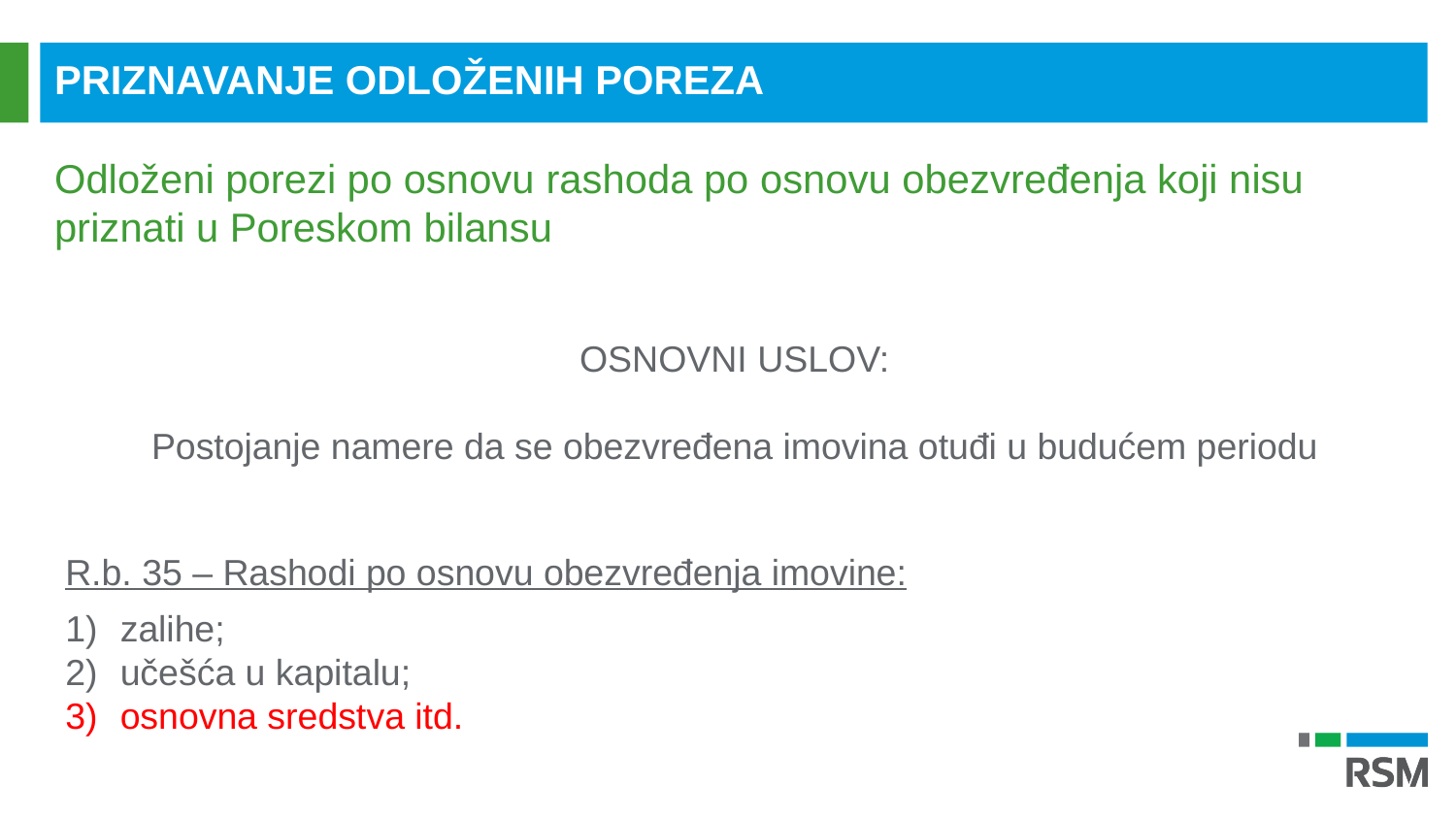

PRIZNAVANJE ODLOŽENIH POREZA
Odloženi porezi po osnovu rashoda po osnovu obezvređenja koji nisu priznati u Poreskom bilansu
OSNOVNI USLOV:

Postojanje namere da se obezvređena imovina otuđi u budućem periodu

R.b. 35 – Rashodi po osnovu obezvređenja imovine:

zalihe;
učešća u kapitalu;
osnovna sredstva itd.